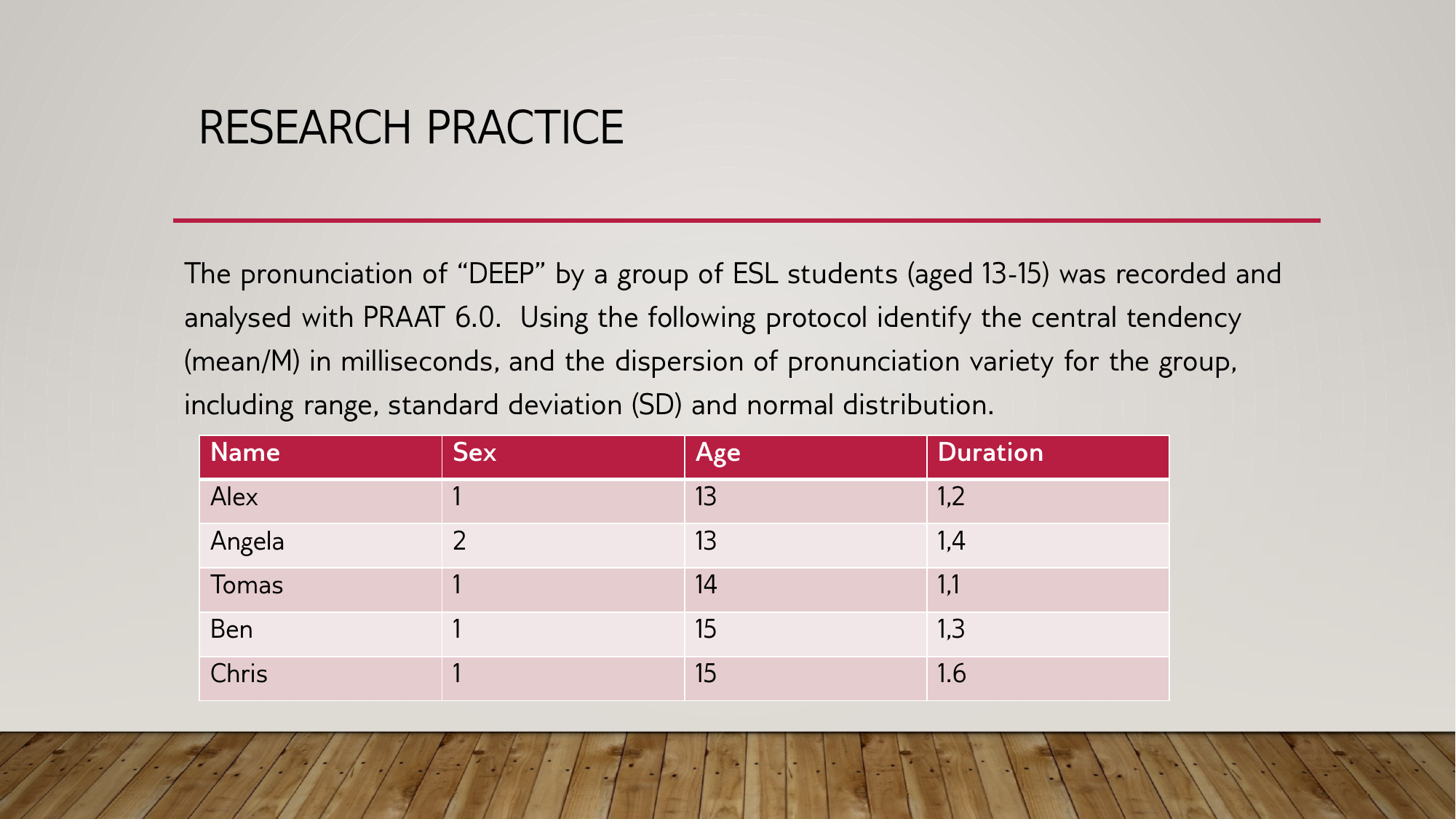

# research Practice
The pronunciation of “DEEP” by a group of ESL students (aged 13-15) was recorded and analysed with PRAAT 6.0.  Using the following protocol identify the central tendency (mean/M) in milliseconds, and the dispersion of pronunciation variety for the group, including range, standard deviation (SD) and normal distribution.
| Name | Sex | Age | Duration |
| --- | --- | --- | --- |
| Alex | 1 | 13 | 1,2 |
| Angela | 2 | 13 | 1,4 |
| Tomas | 1 | 14 | 1,1 |
| Ben | 1 | 15 | 1,3 |
| Chris | 1 | 15 | 1.6 |